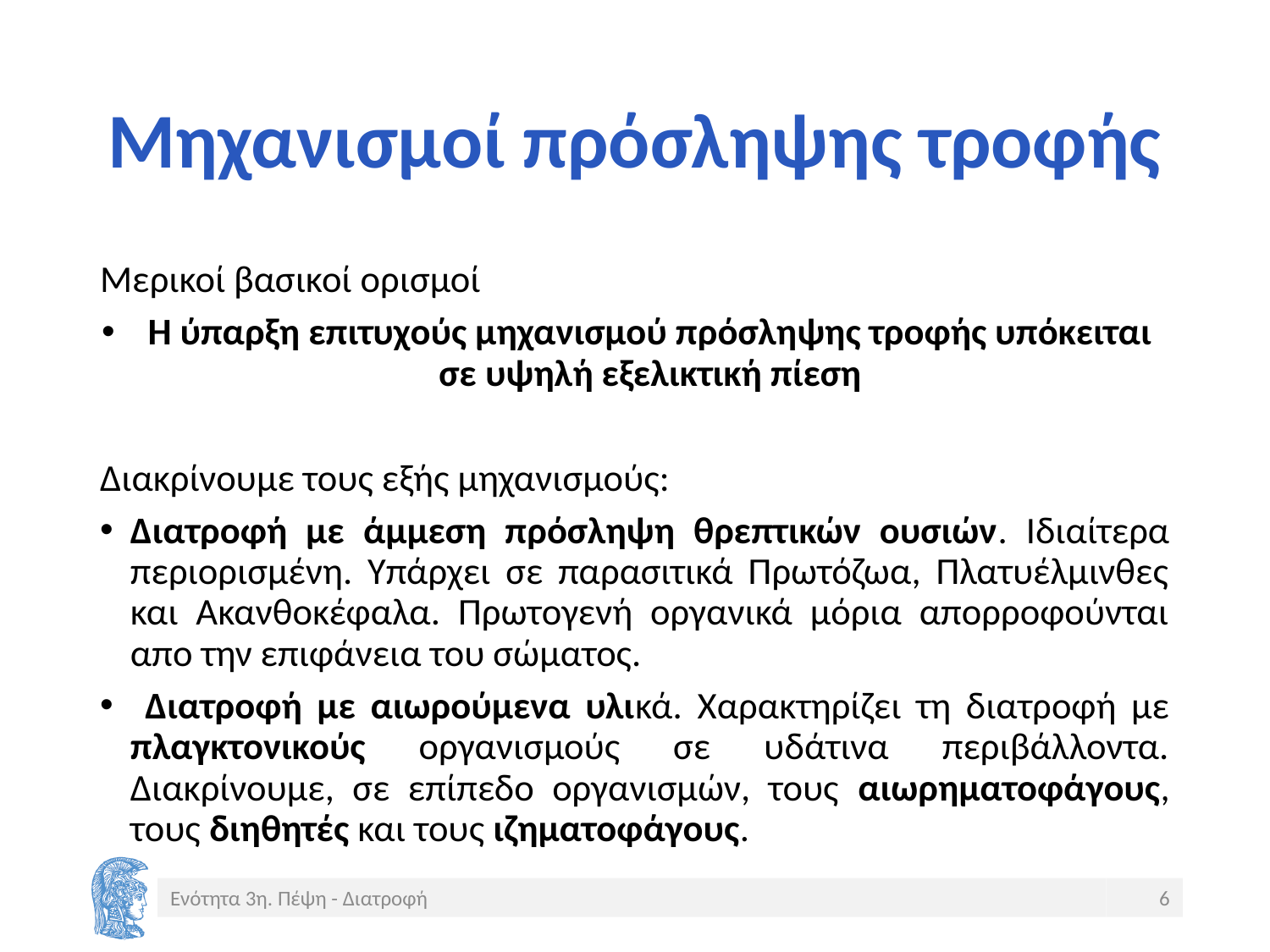

# Μηχανισμοί πρόσληψης τροφής
Μερικοί βασικοί ορισμοί
Η ύπαρξη επιτυχούς μηχανισμού πρόσληψης τροφής υπόκειται σε υψηλή εξελικτική πίεση

Διακρίνουμε τους εξής μηχανισμούς:
Διατροφή με άμμεση πρόσληψη θρεπτικών ουσιών. Ιδιαίτερα περιορισμένη. Υπάρχει σε παρασιτικά Πρωτόζωα, Πλατυέλμινθες και Ακανθοκέφαλα. Πρωτογενή οργανικά μόρια απορροφούνται απο την επιφάνεια του σώματος.
 Διατροφή με αιωρούμενα υλικά. Χαρακτηρίζει τη διατροφή με πλαγκτονικούς οργανισμούς σε υδάτινα περιβάλλοντα. Διακρίνουμε, σε επίπεδο οργανισμών, τους αιωρηματοφάγους, τους διηθητές και τους ιζηματοφάγους.

Ενότητα 3η. Πέψη - Διατροφή
6